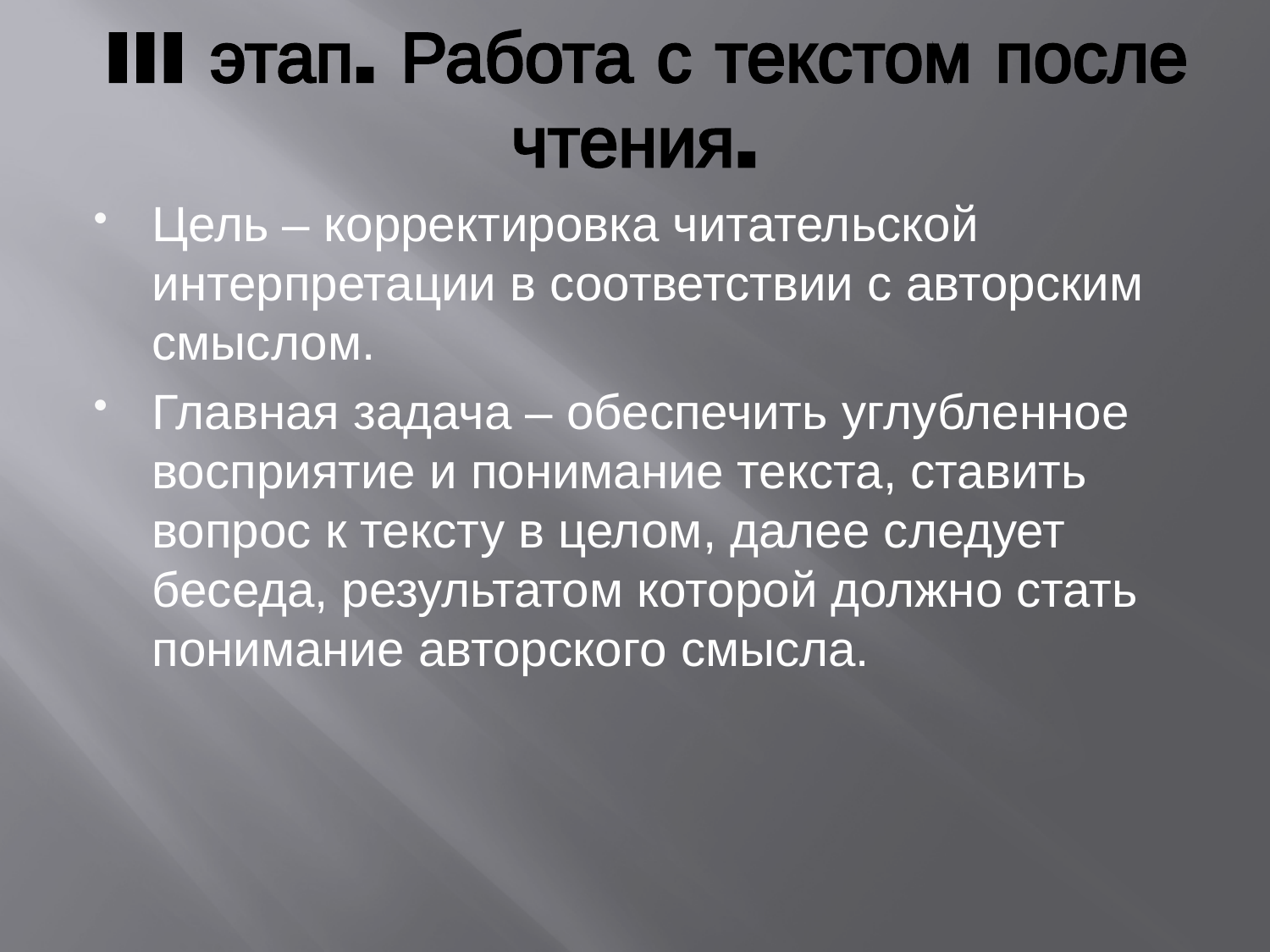

# III этап. Работа с текстом после чтения.
Цель – корректировка читательской интерпретации в соответствии с авторским смыслом.
Главная задача – обеспечить углубленное восприятие и понимание текста, ставить вопрос к тексту в целом, далее следует беседа, результатом которой должно стать понимание авторского смысла.